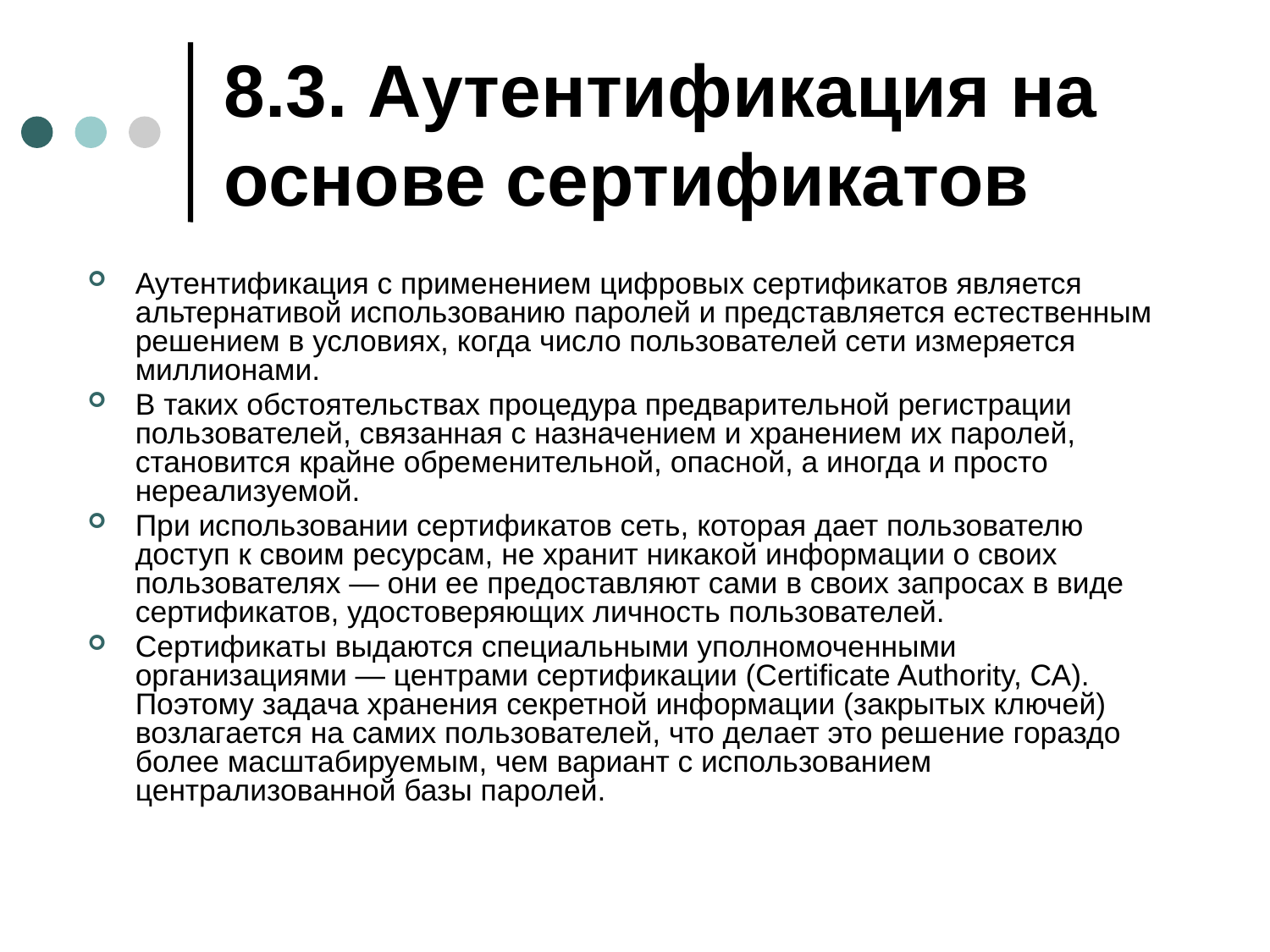

# 8.3. Аутентификация на основе сертификатов
Аутентификация с применением цифровых сертификатов является альтернативой использованию паролей и представляется естественным решением в условиях, когда число пользователей сети измеряется миллионами.
В таких обстоятельствах процедура предварительной регистрации пользователей, связанная с назначением и хранением их паролей, становится крайне обременительной, опасной, а иногда и просто нереализуемой.
При использовании сертификатов сеть, которая дает пользователю доступ к своим ресурсам, не хранит никакой информации о своих пользователях — они ее предоставляют сами в своих запросах в виде сертификатов, удостоверяющих личность пользователей.
Сертификаты выдаются специальными уполномоченными организациями — центрами сертификации (Certificate Authority, СА). Поэтому задача хранения секретной информации (закрытых ключей) возлагается на самих пользователей, что делает это решение гораздо более масштабируемым, чем вариант с использованием централизованной базы паролей.